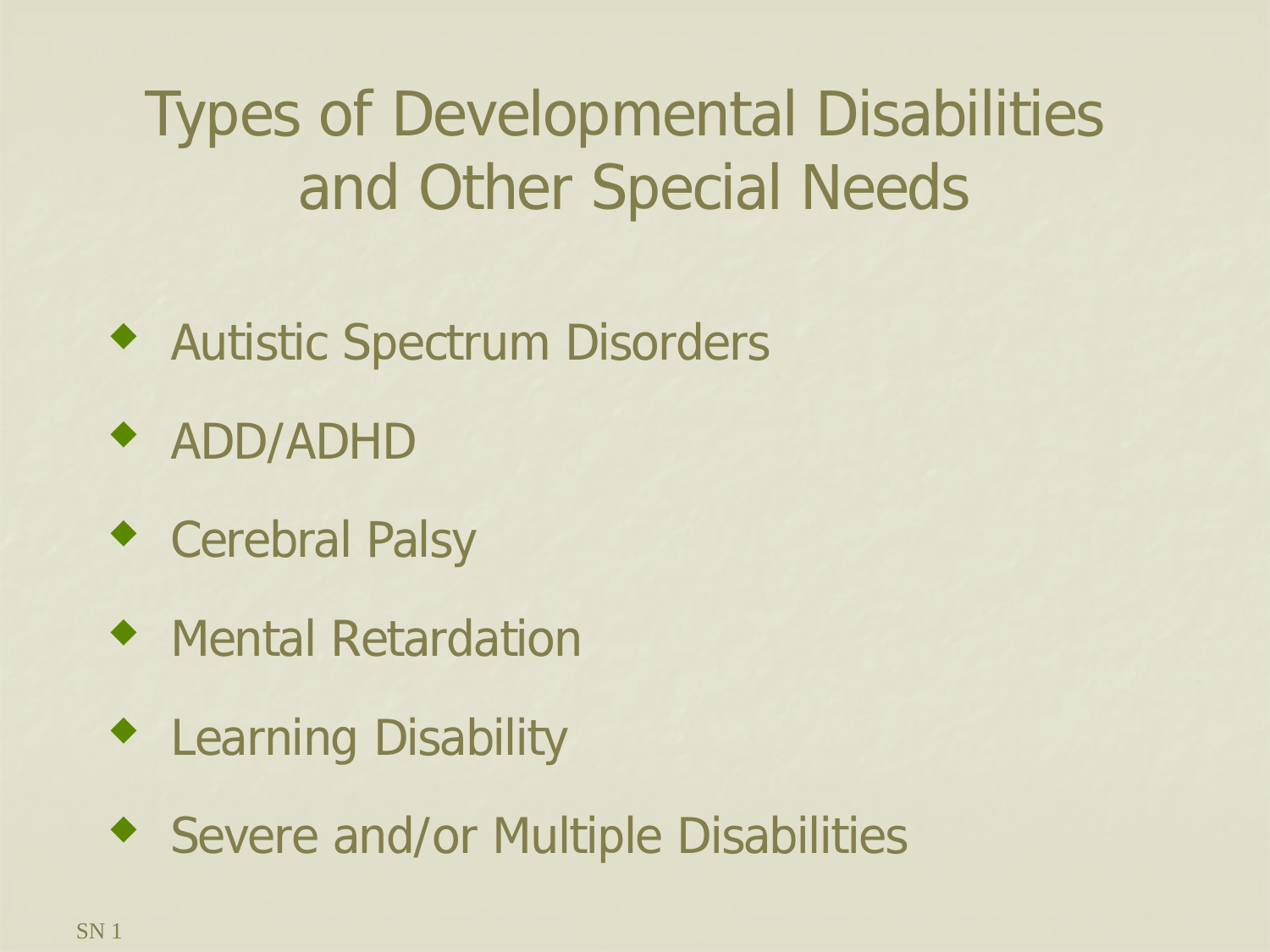

# Types of Developmental Disabilities and Other Special Needs

Autistic Spectrum Disorders
ADD/ADHD
Cerebral Palsy
Mental Retardation
Learning Disability
Severe and/or Multiple Disabilities

SN 1